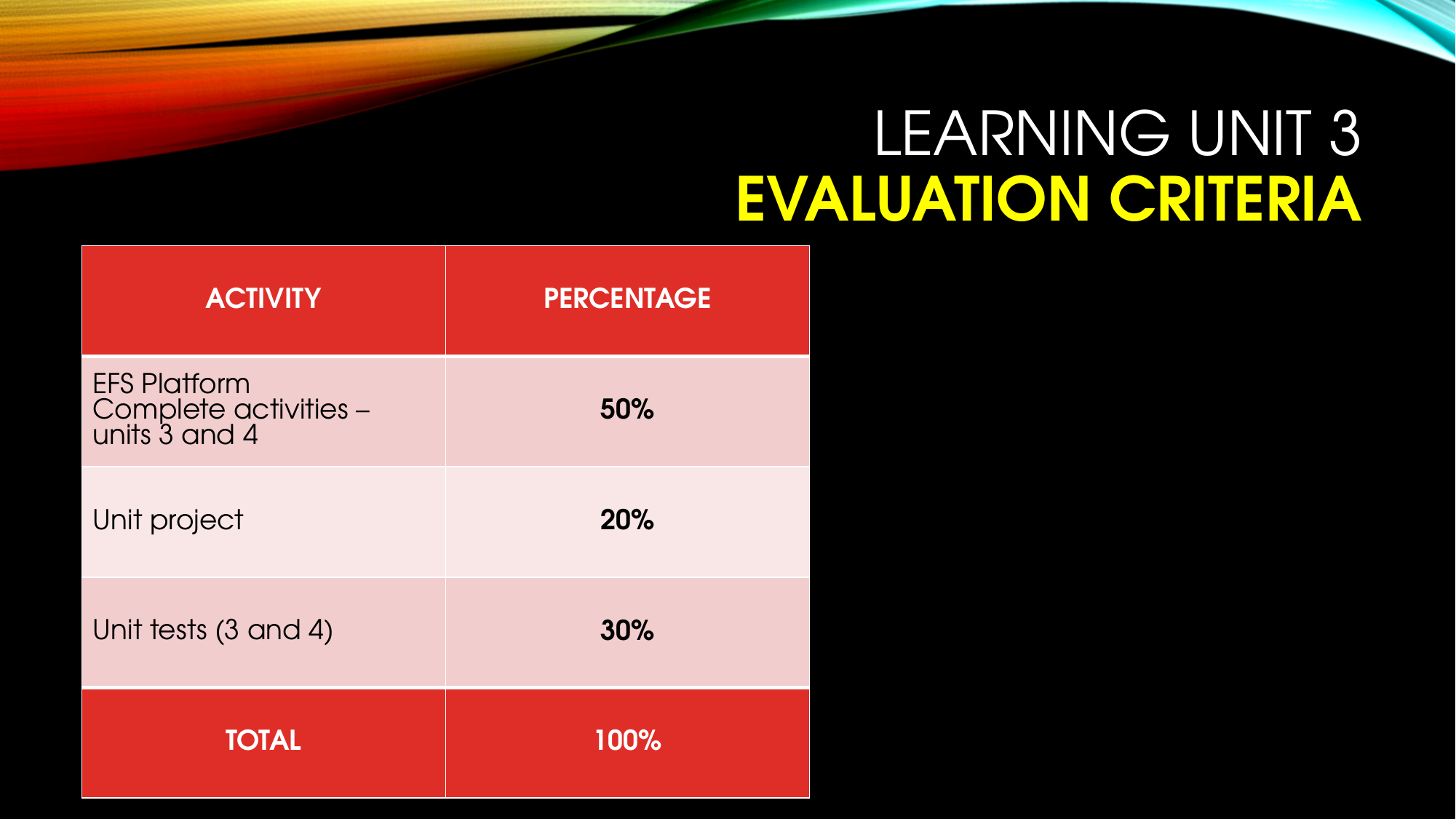

# LEARNING UNIT 3 EVALUATION CRITERIA
| ACTIVITY | PERCENTAGE |
| --- | --- |
| EFS Platform Complete activities – units 3 and 4 | 50% |
| Unit project | 20% |
| Unit tests (3 and 4) | 30% |
| TOTAL | 100% |